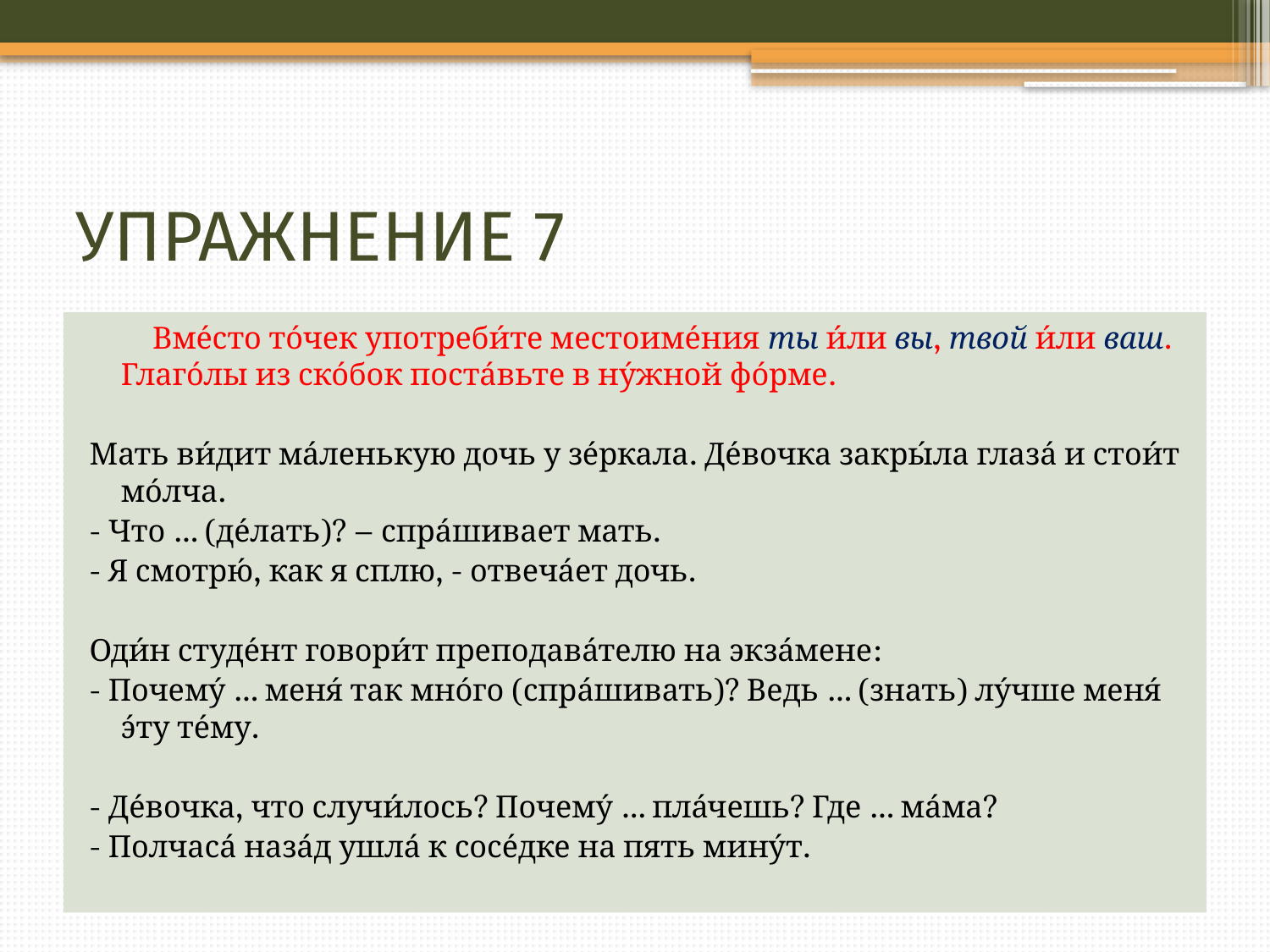

# УПРАЖНЕНИЕ 7
Вме́сто то́чек употреби́те местоиме́ния ты и́ли вы, твой и́ли ваш. Глаго́лы из ско́бок поста́вьте в ну́жной фо́рме.

Мать ви́дит ма́ленькую дочь у зе́ркала. Де́вочка закры́ла глаза́ и стои́т мо́лча.
- Что … (де́лать)? – спра́шивает мать.
- Я смотрю́, как я сплю, - отвеча́ет дочь.

Оди́н студе́нт говори́т преподава́телю на экза́мене:
- Почему́ … меня́ так мно́го (спра́шивать)? Ведь … (знать) лу́чше меня́ э́ту те́му.

- Де́вочка, что случи́лось? Почему́ … пла́чешь? Где … ма́ма?
- Полчаса́ наза́д ушла́ к сосе́дке на пять мину́т.